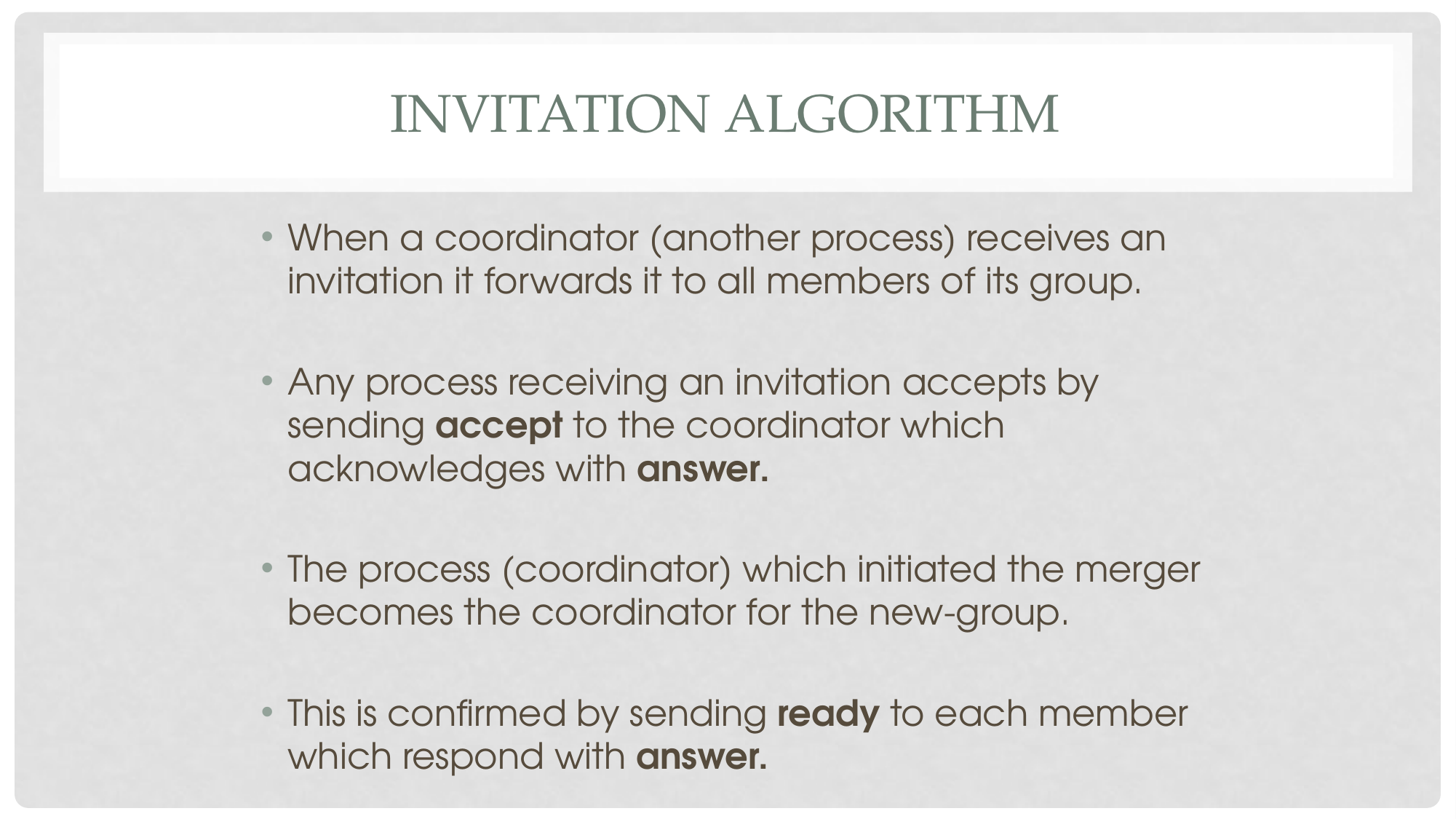

# Invitation Algorithm
When a coordinator (another process) receives an invitation it forwards it to all members of its group.

Any process receiving an invitation accepts by sending accept to the coordinator which acknowledges with answer.

The process (coordinator) which initiated the merger becomes the coordinator for the new-group.

This is confirmed by sending ready to each member which respond with answer.